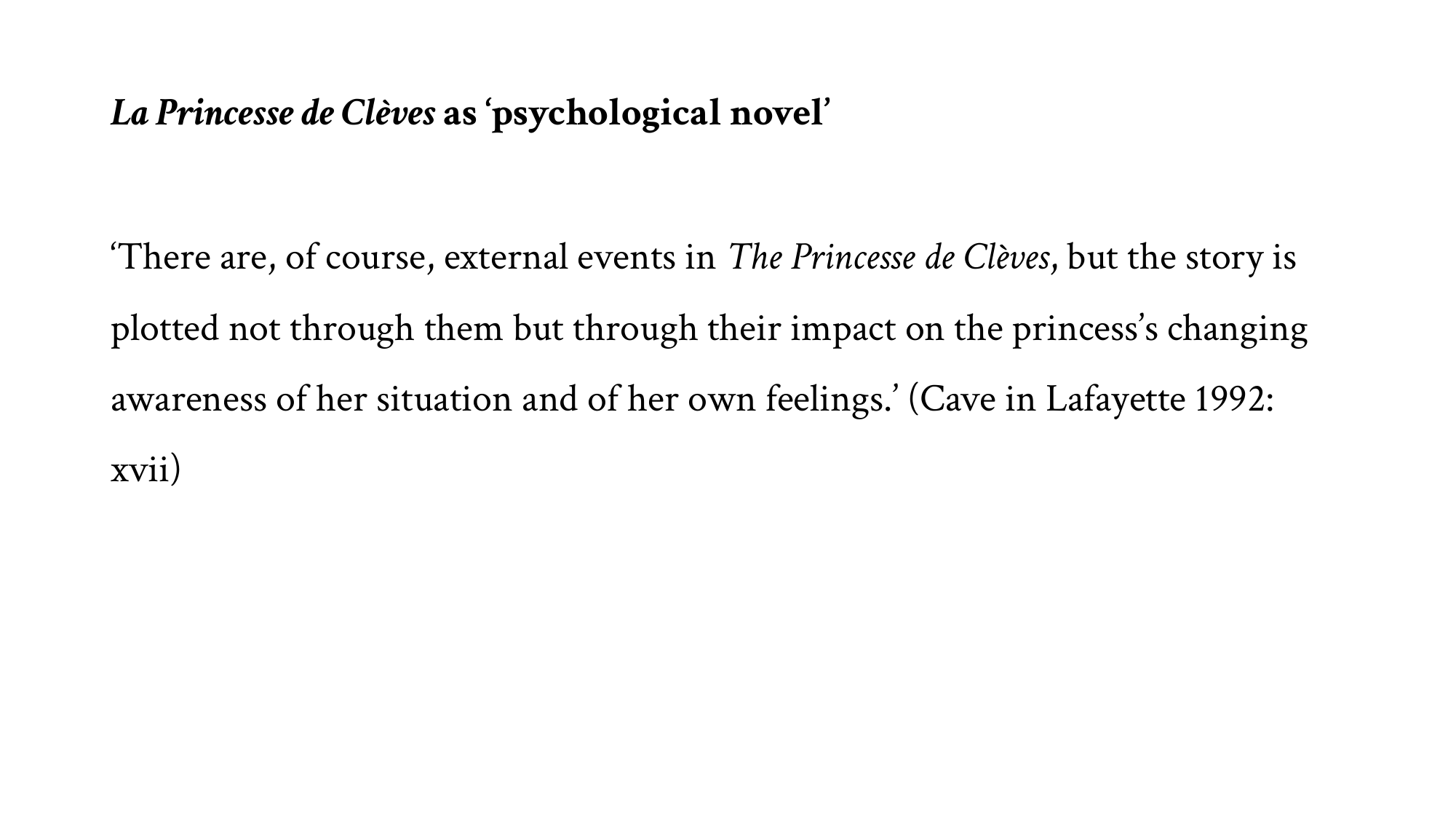

La Princesse de Clèves as ‘psychological novel’

‘There are, of course, external events in The Princesse de Clèves, but the story is plotted not through them but through their impact on the princess’s changing awareness of her situation and of her own feelings.’ (Cave in Lafayette 1992: xvii)